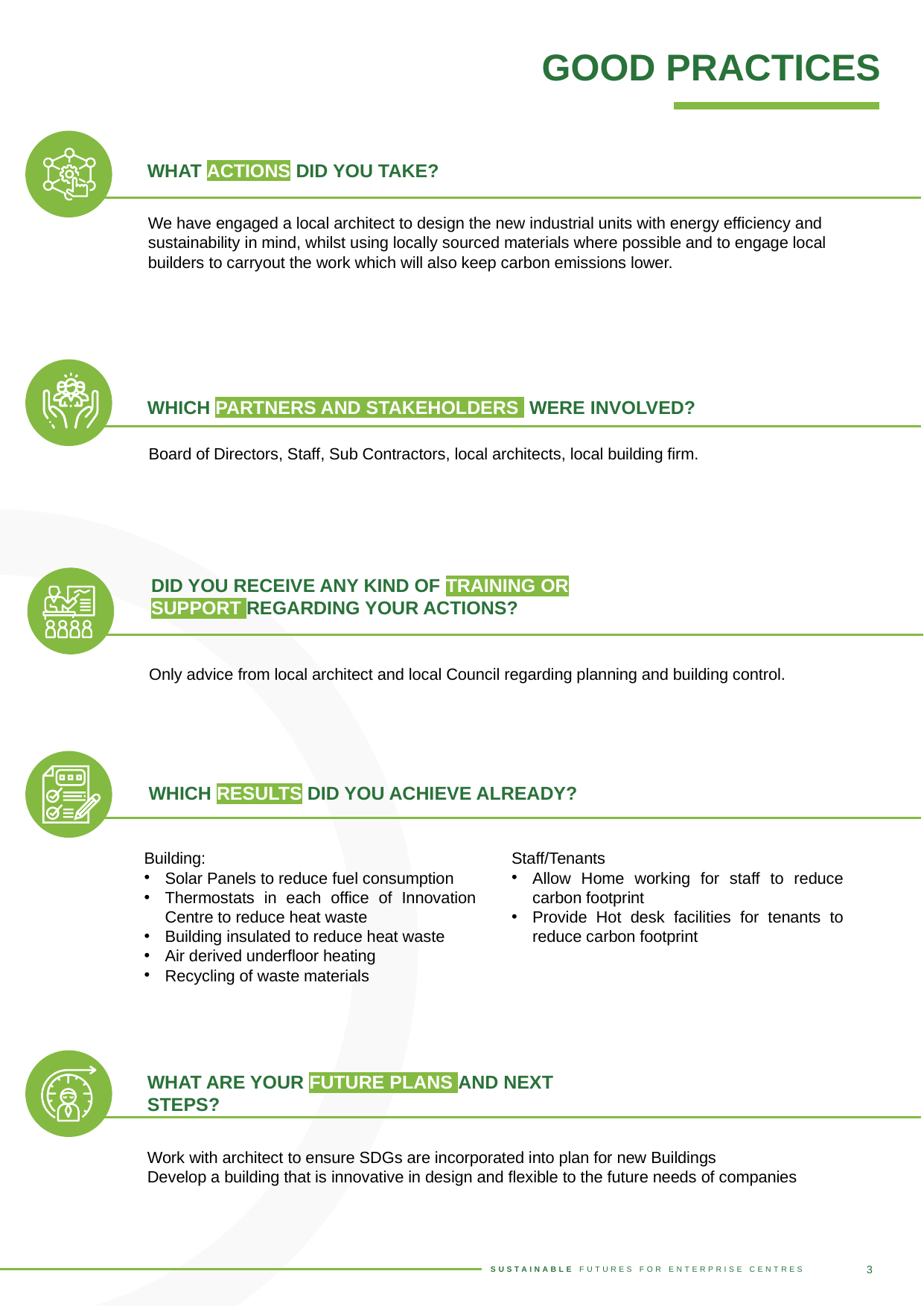

GOOD PRACTICES

WHAT ACTIONS DID YOU TAKE?
We have engaged a local architect to design the new industrial units with energy efficiency and sustainability in mind, whilst using locally sourced materials where possible and to engage local builders to carryout the work which will also keep carbon emissions lower.

WHICH PARTNERS AND STAKEHOLDERS  WERE INVOLVED?

Board of Directors, Staff, Sub Contractors, local architects, local building firm.

DID YOU RECEIVE ANY KIND OF TRAINING OR SUPPORT REGARDING YOUR ACTIONS?

Only advice from local architect and local Council regarding planning and building control.

WHICH RESULTS DID YOU ACHIEVE ALREADY?

Building:
Solar Panels to reduce fuel consumption
Thermostats in each office of Innovation Centre to reduce heat waste
Building insulated to reduce heat waste
Air derived underfloor heating
Recycling of waste materials
Staff/Tenants
Allow Home working for staff to reduce carbon footprint
Provide Hot desk facilities for tenants to reduce carbon footprint

WHAT ARE YOUR FUTURE PLANS AND NEXT STEPS?

Work with architect to ensure SDGs are incorporated into plan for new Buildings
Develop a building that is innovative in design and flexible to the future needs of companies

3